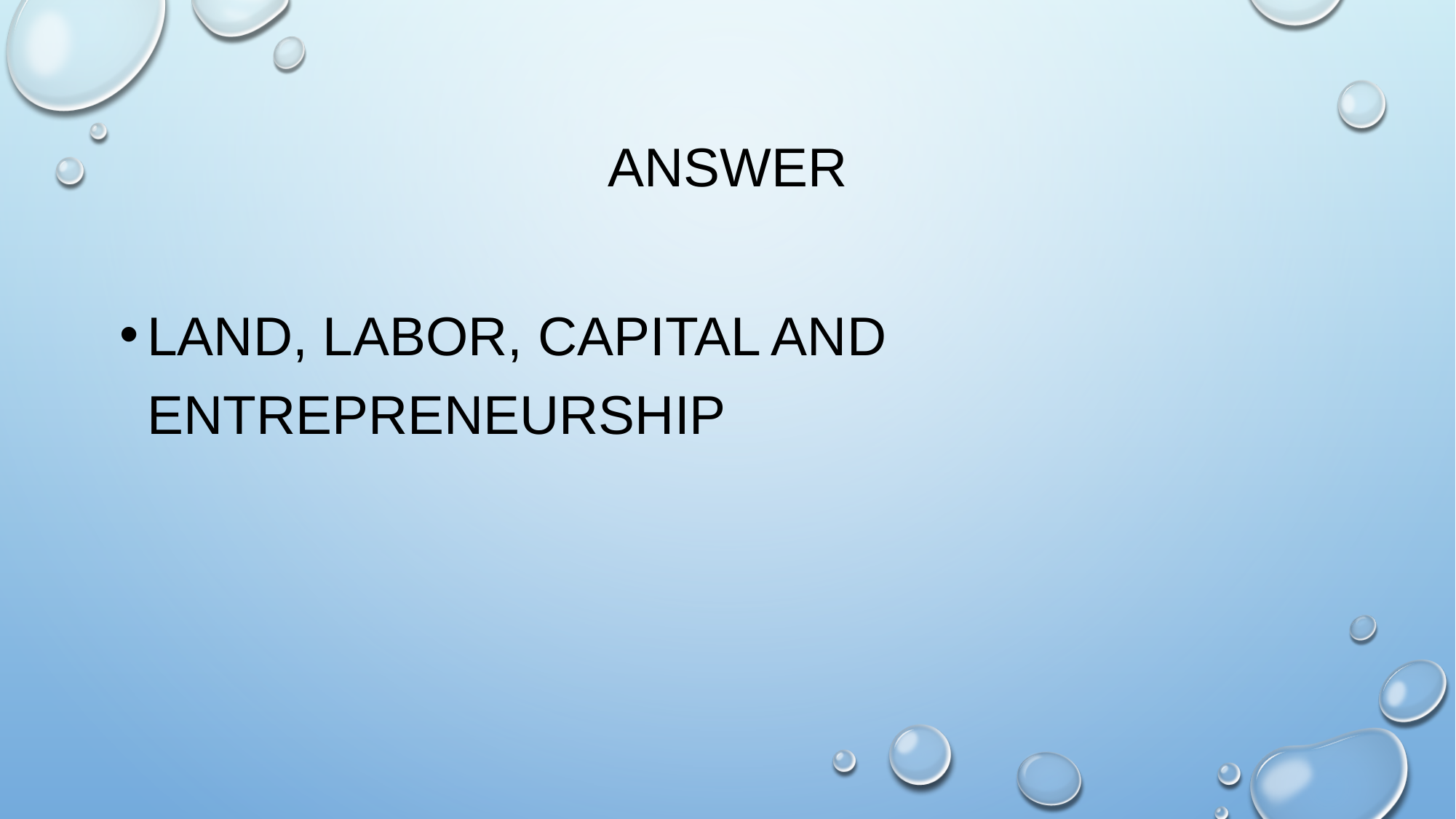

# Answer
Land, labor, capital and entrepreneurship